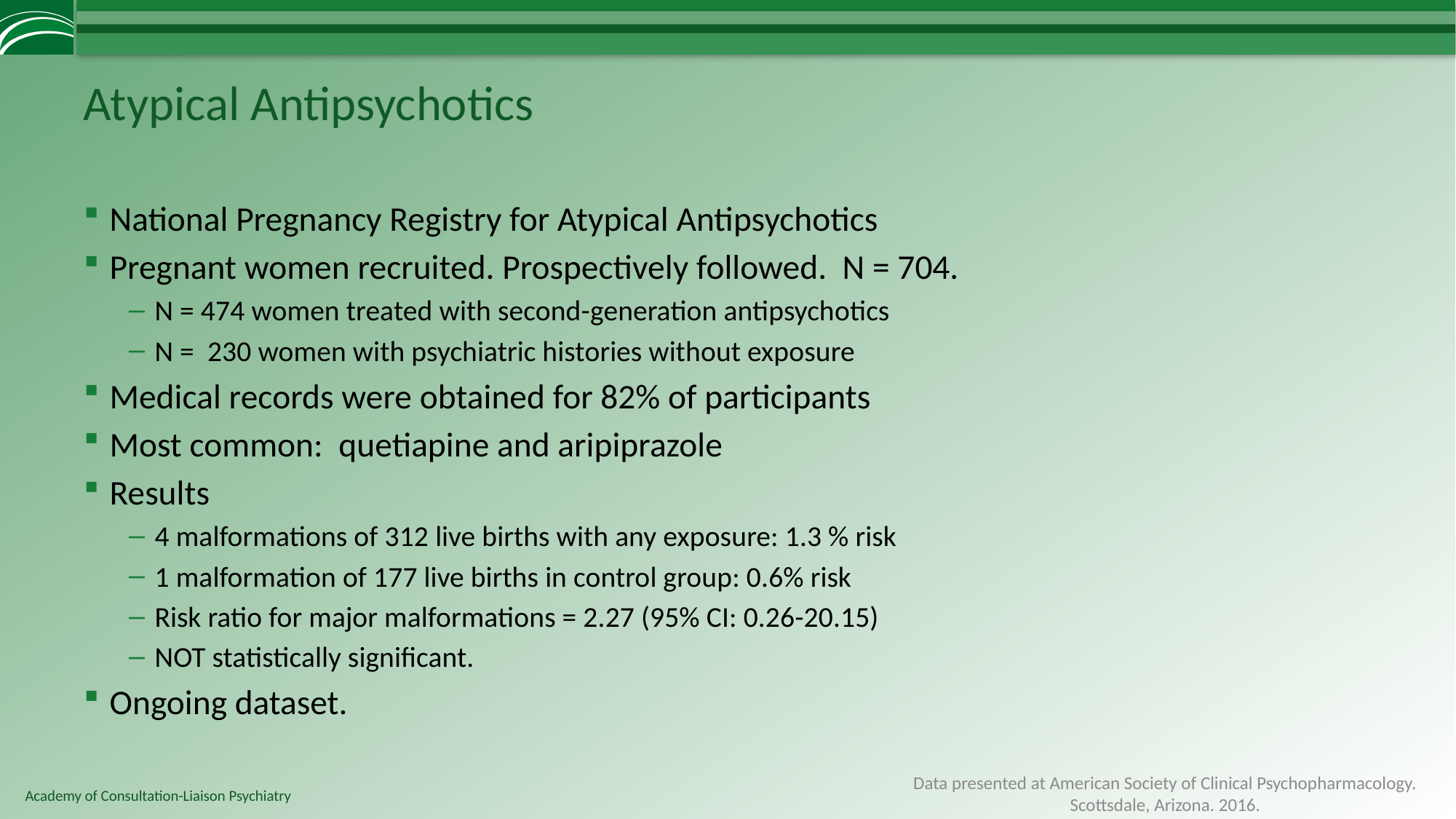

# Atypical Antipsychotics
National Pregnancy Registry for Atypical Antipsychotics
Pregnant women recruited. Prospectively followed.  N = 704.
N = 474 women treated with second-generation antipsychotics
N =  230 women with psychiatric histories without exposure
Medical records were obtained for 82% of participants
Most common:  quetiapine and aripiprazole
Results
4 malformations of 312 live births with any exposure: 1.3 % risk
1 malformation of 177 live births in control group: 0.6% risk
Risk ratio for major malformations = 2.27 (95% CI: 0.26-20.15)
NOT statistically significant.
Ongoing dataset.
Data presented at American Society of Clinical Psychopharmacology.  Scottsdale, Arizona. 2016.